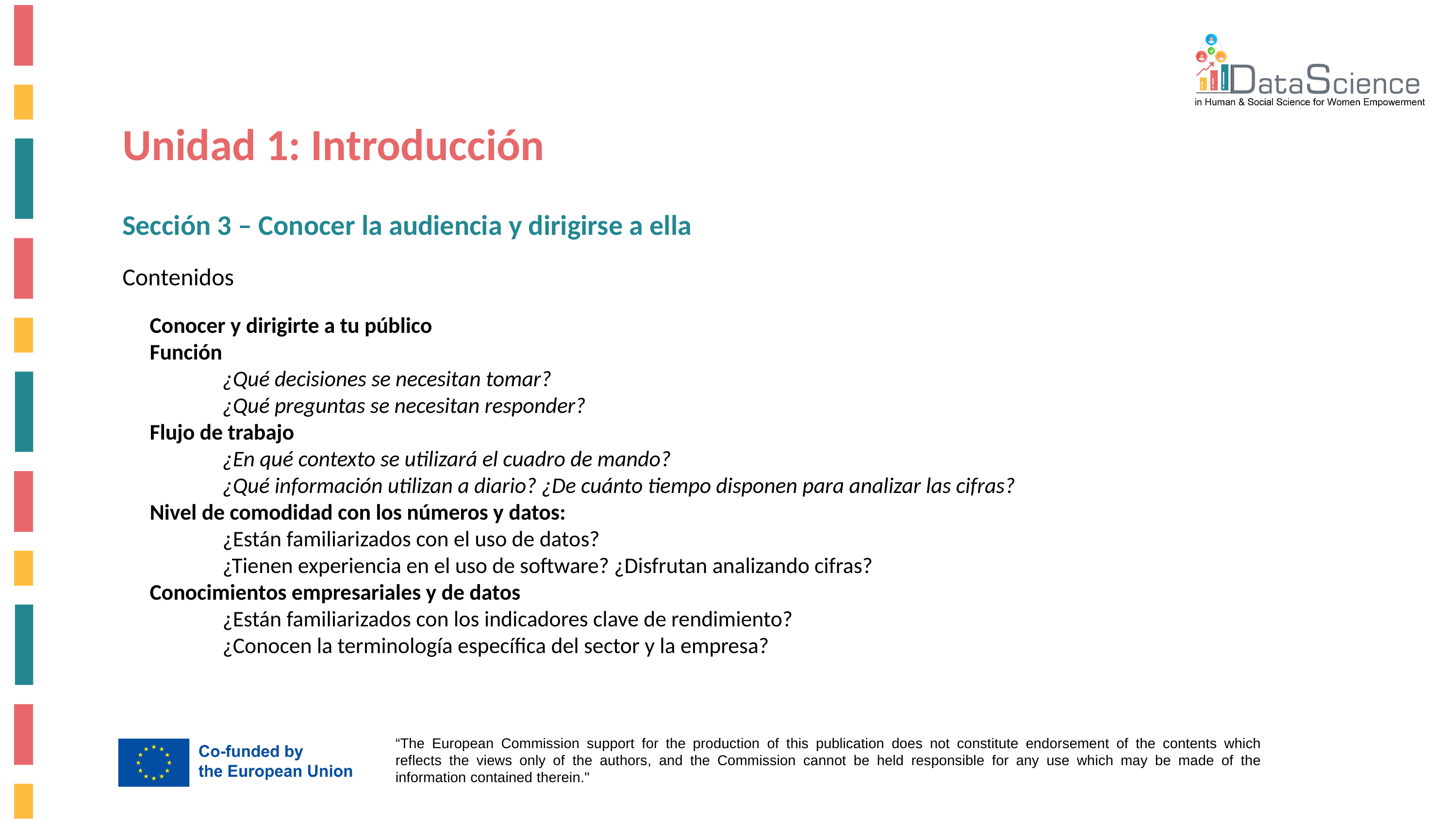

Unidad 1: Introducción

Sección 3 – Conocer la audiencia y dirigirse a ella
Contenidos
Conocer y dirigirte a tu público
Función
	¿Qué decisiones se necesitan tomar?
	¿Qué preguntas se necesitan responder?
Flujo de trabajo
	¿En qué contexto se utilizará el cuadro de mando?
	¿Qué información utilizan a diario? ¿De cuánto tiempo disponen para analizar las cifras?
Nivel de comodidad con los números y datos:
  	¿Están familiarizados con el uso de datos?
  	¿Tienen experiencia en el uso de software? ¿Disfrutan analizando cifras?
Conocimientos empresariales y de datos
	¿Están familiarizados con los indicadores clave de rendimiento?
	¿Conocen la terminología específica del sector y la empresa?